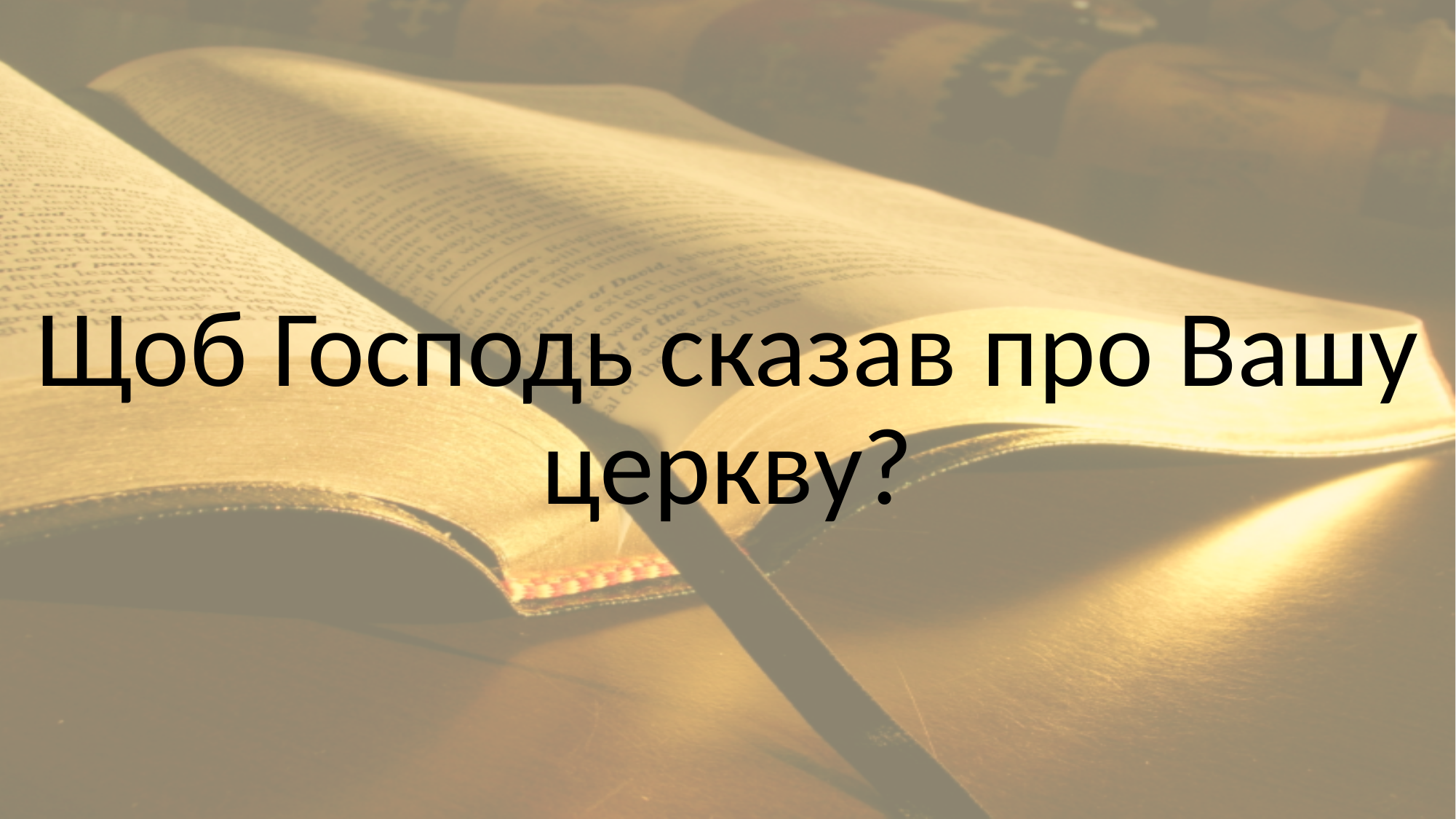

# Щоб Господь сказав про Вашу церкву?